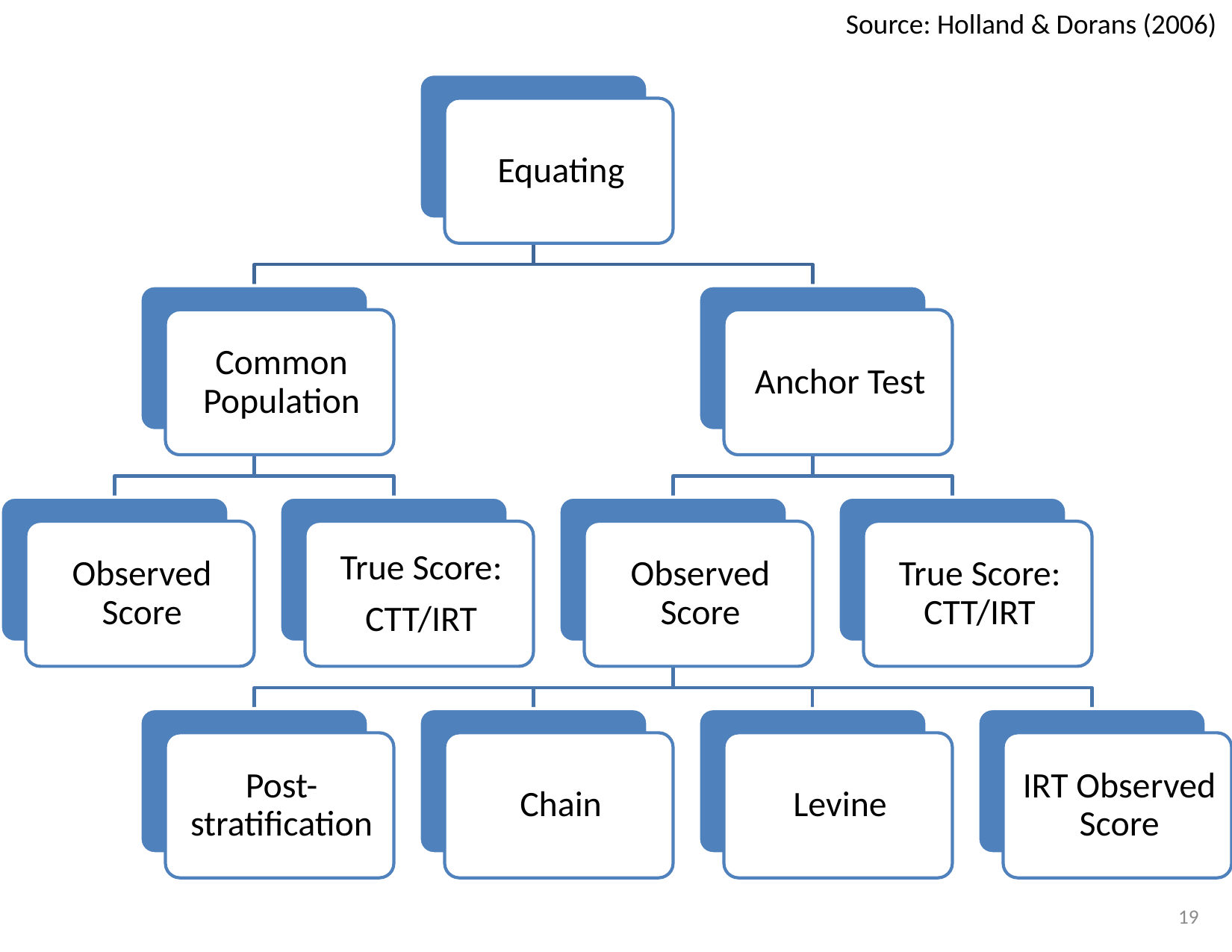

Equating
Common Population
Observed Score
True Score:
CTT/IRT
Anchor Test
Observed Score
Post-stratification
Chain
Levine
IRT Observed Score
True Score: CTT/IRT
Source: Holland & Dorans (2006)
19